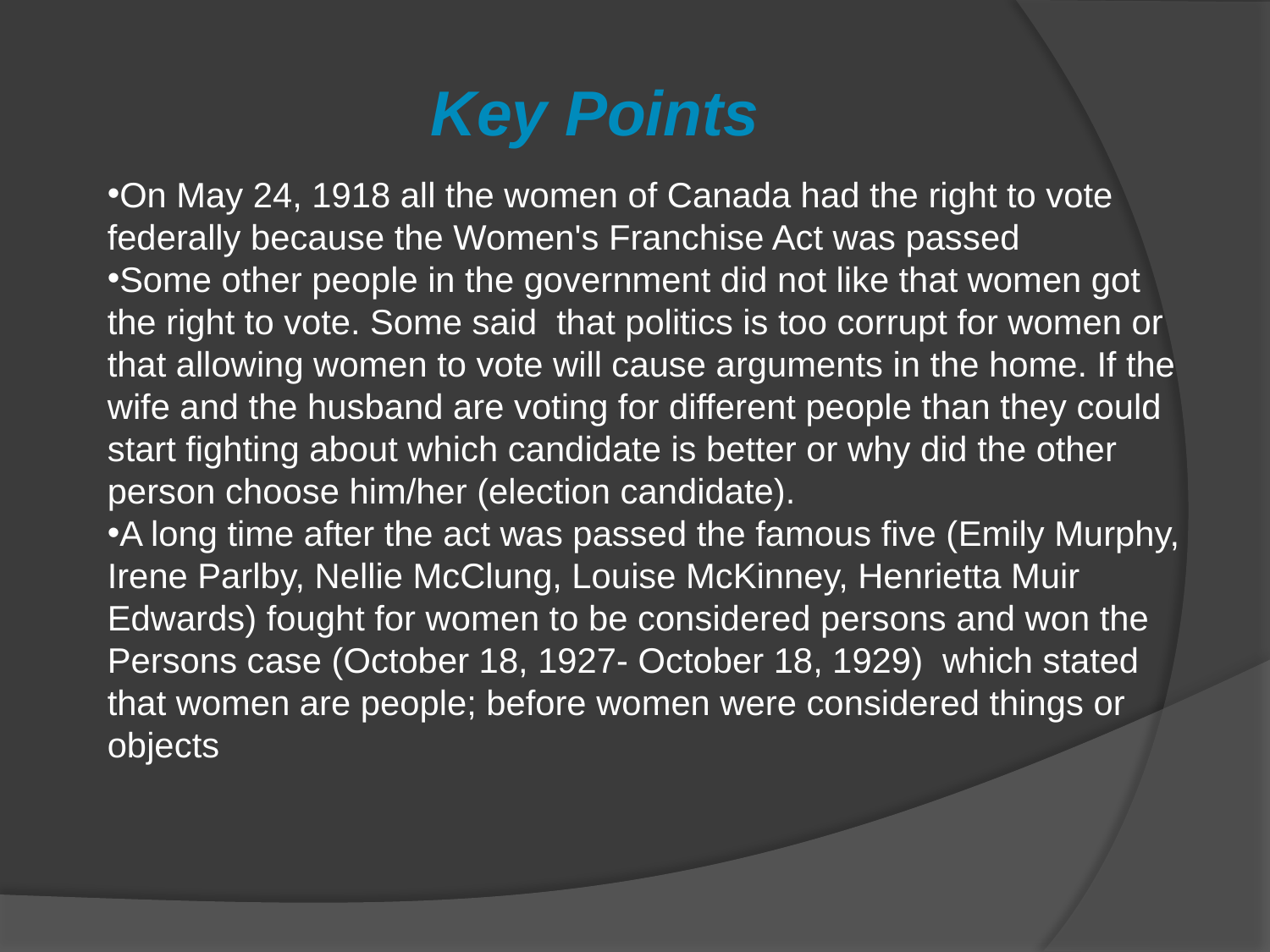

Key Points
On May 24, 1918 all the women of Canada had the right to vote federally because the Women's Franchise Act was passed
Some other people in the government did not like that women got the right to vote. Some said  that politics is too corrupt for women or that allowing women to vote will cause arguments in the home. If the wife and the husband are voting for different people than they could start fighting about which candidate is better or why did the other person choose him/her (election candidate).
A long time after the act was passed the famous five (Emily Murphy, Irene Parlby, Nellie McClung, Louise McKinney, Henrietta Muir Edwards) fought for women to be considered persons and won the Persons case (October 18, 1927- October 18, 1929)  which stated that women are people; before women were considered things or objects